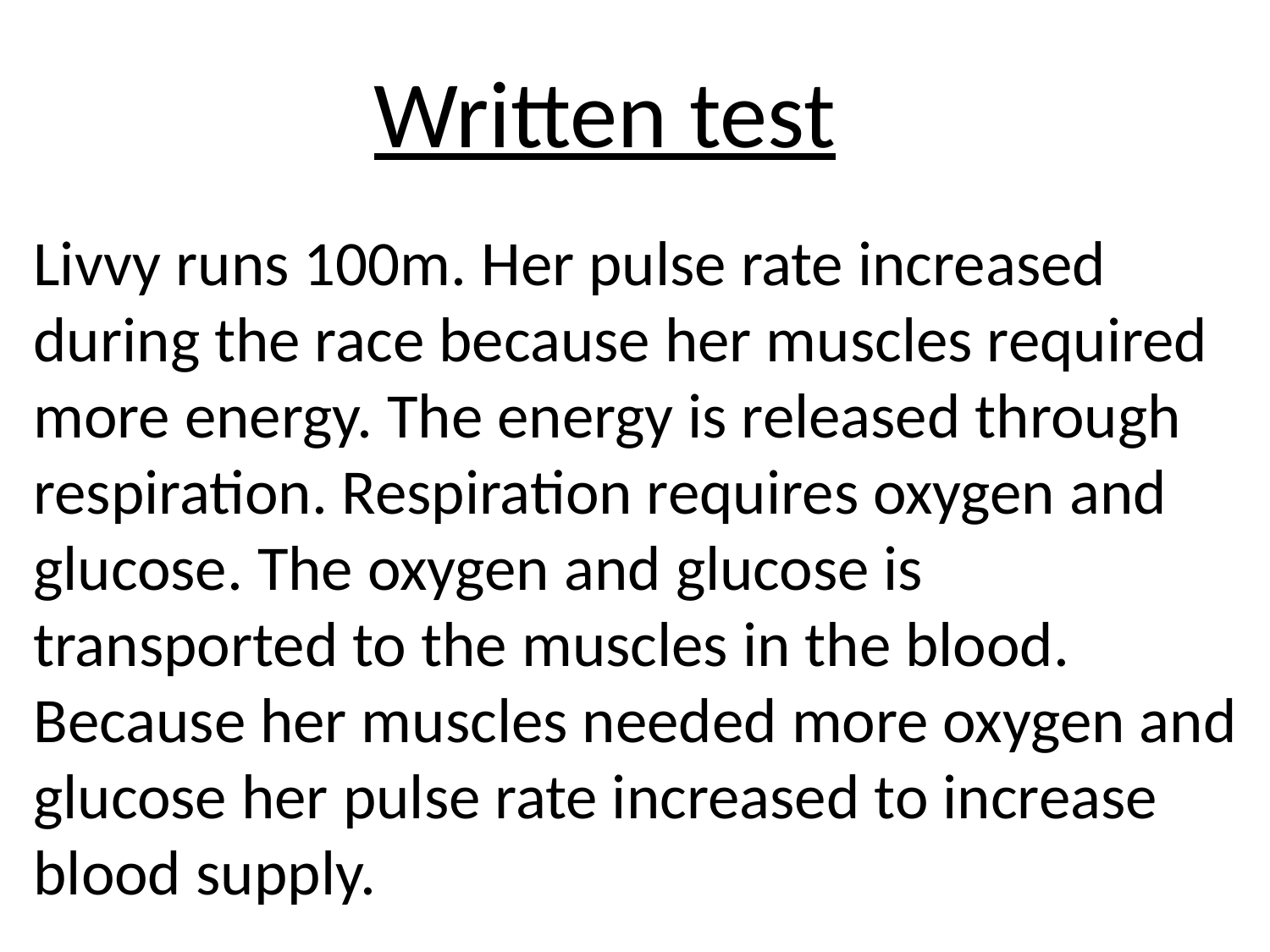

Written test
Livvy runs 100m. Her pulse rate increased during the race because her muscles required more energy. The energy is released through respiration. Respiration requires oxygen and glucose. The oxygen and glucose is transported to the muscles in the blood. Because her muscles needed more oxygen and glucose her pulse rate increased to increase blood supply.